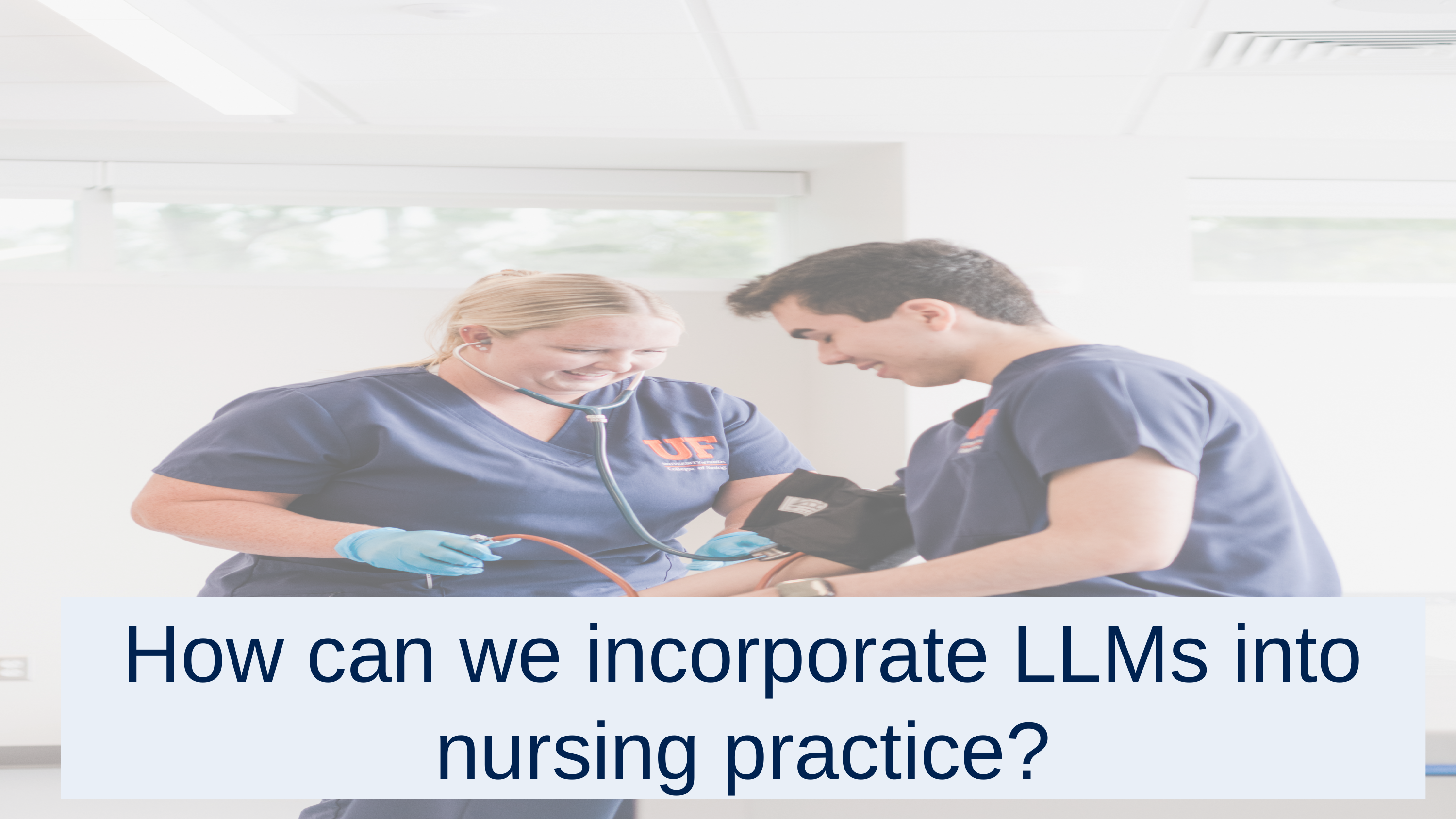

How can we incorporate LLMs into nursing practice?